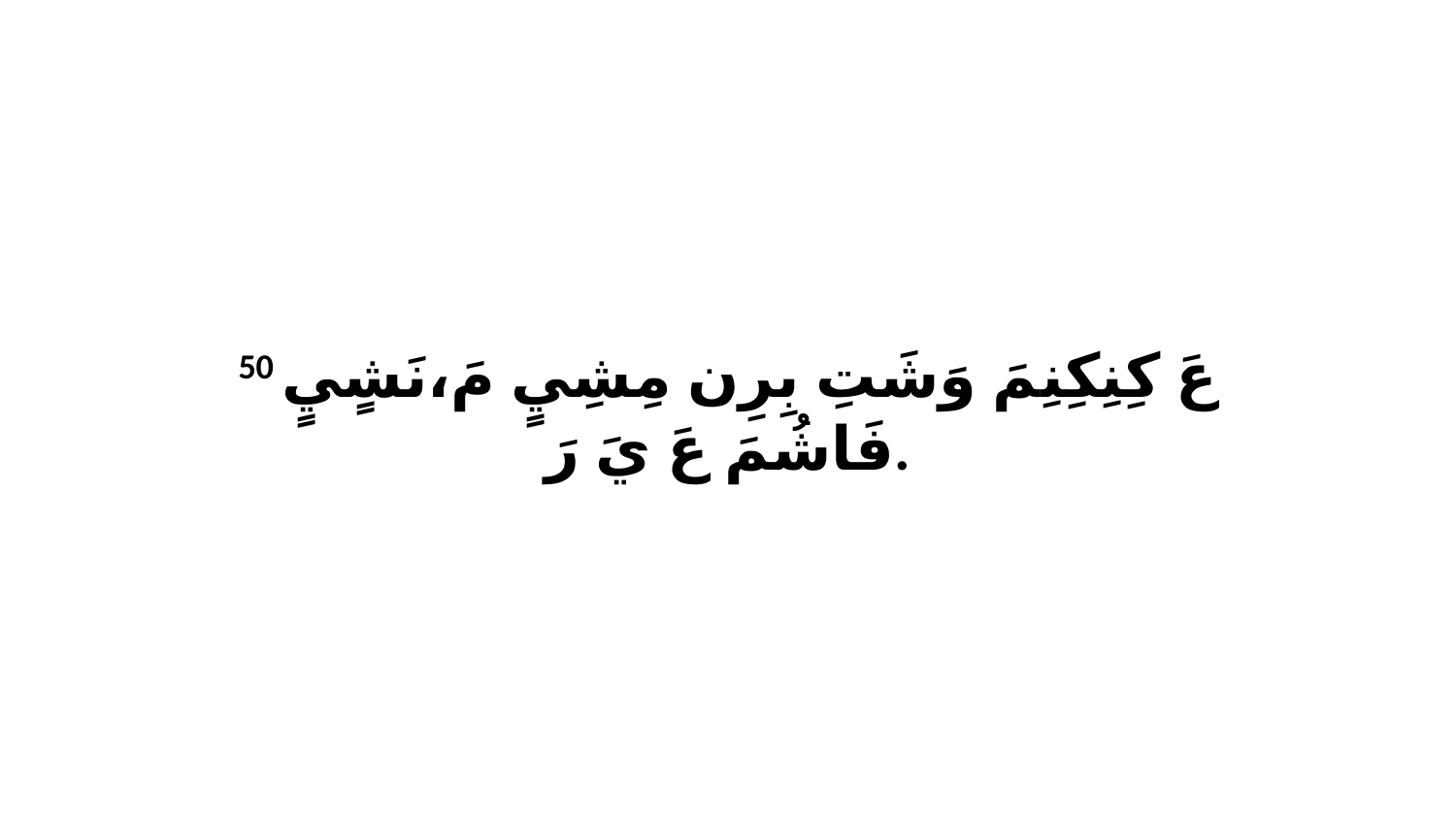

50 عَ كِنِكِنِمَ وَشَتِ بِرِن مِشِيٍ مَ،نَشٍيٍ فَاشُمَ عَ يَ رَ.